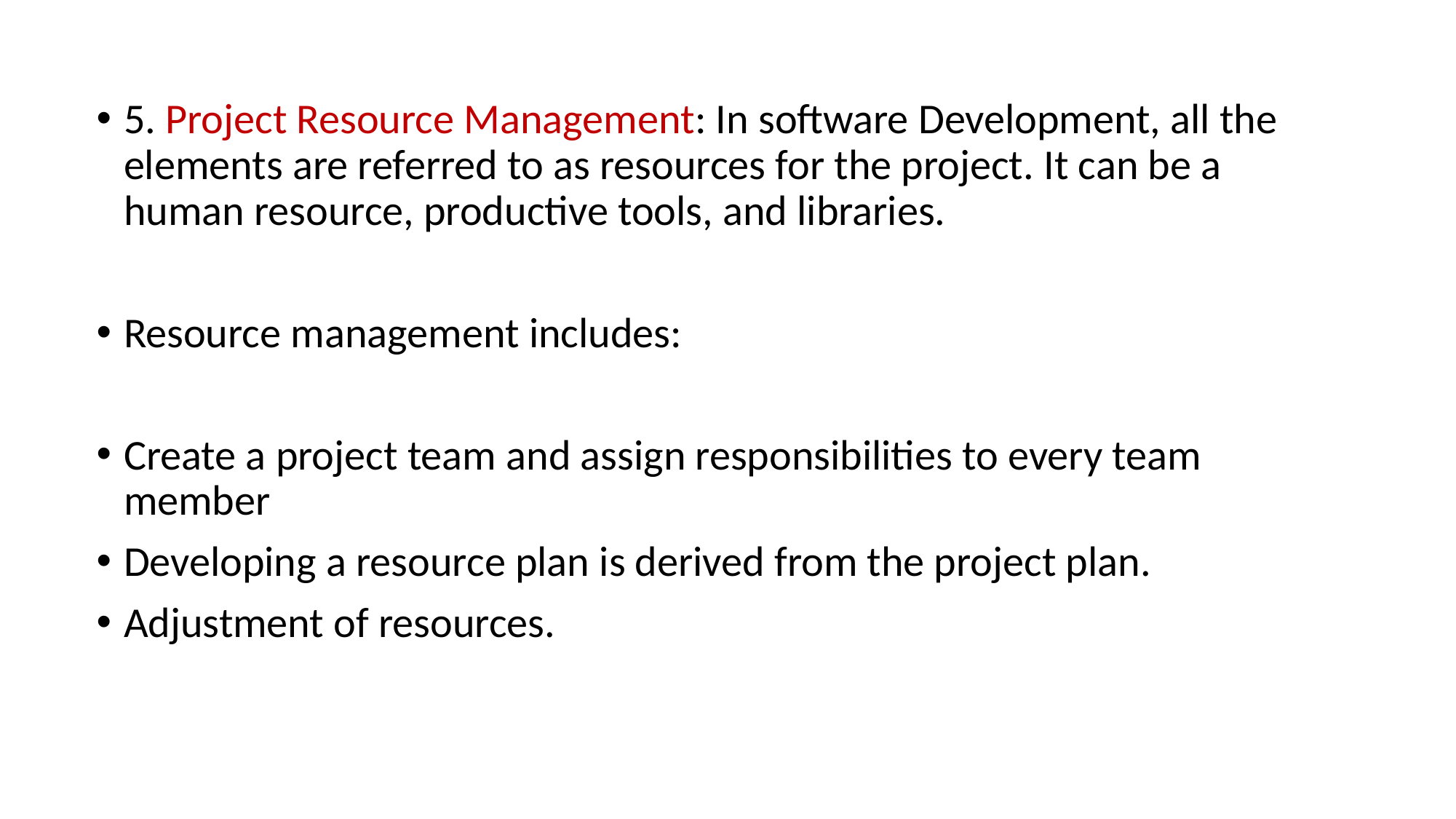

#
5. Project Resource Management: In software Development, all the elements are referred to as resources for the project. It can be a human resource, productive tools, and libraries.

Resource management includes:

Create a project team and assign responsibilities to every team member
Developing a resource plan is derived from the project plan.
Adjustment of resources.